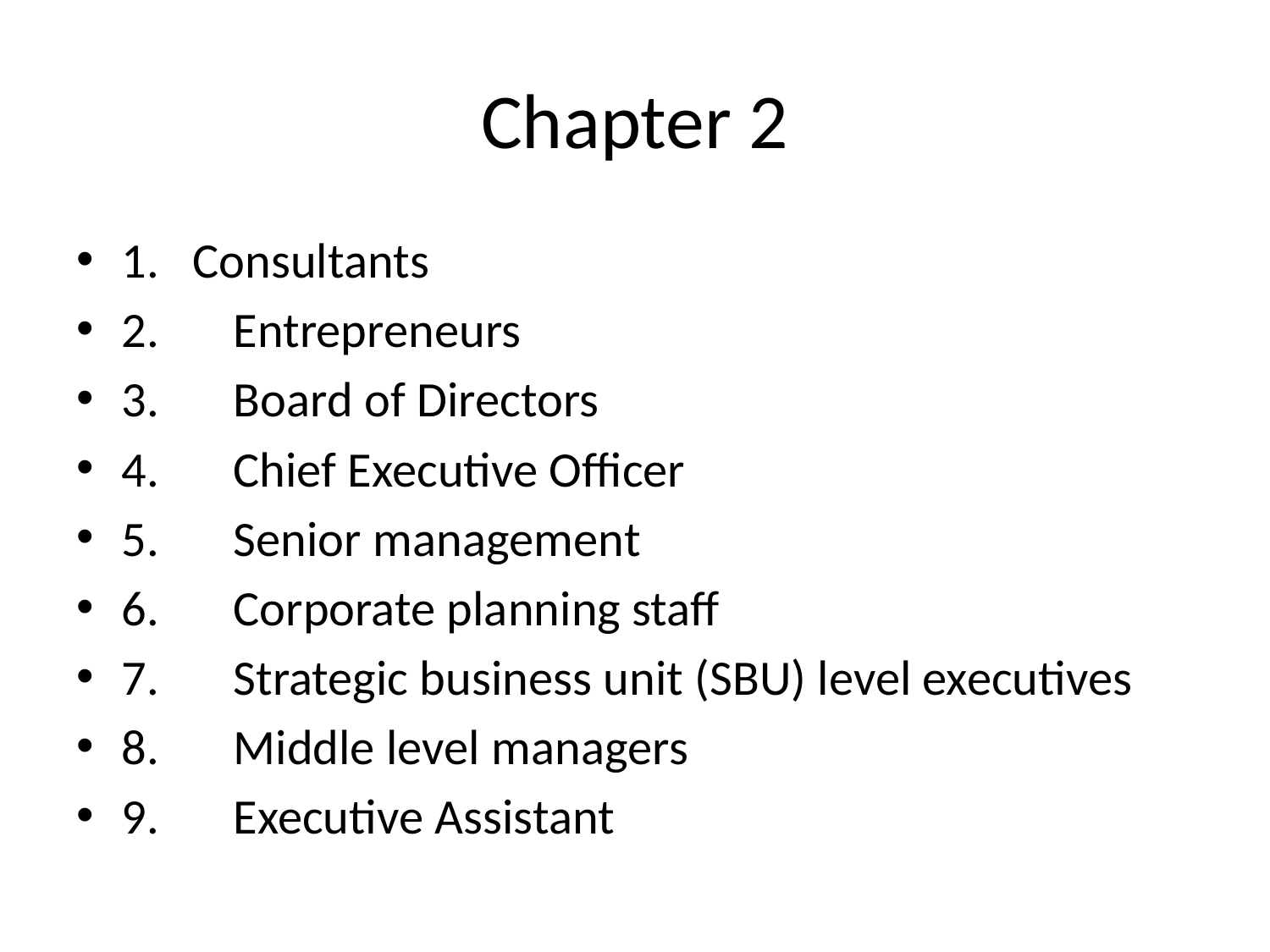

# Chapter 2
1.   Consultants
2.	Entrepreneurs
3.	Board of Directors
4.	Chief Executive Officer
5.	Senior management
6.	Corporate planning staff
7.	Strategic business unit (SBU) level executives
8.	Middle level managers
9.	Executive Assistant